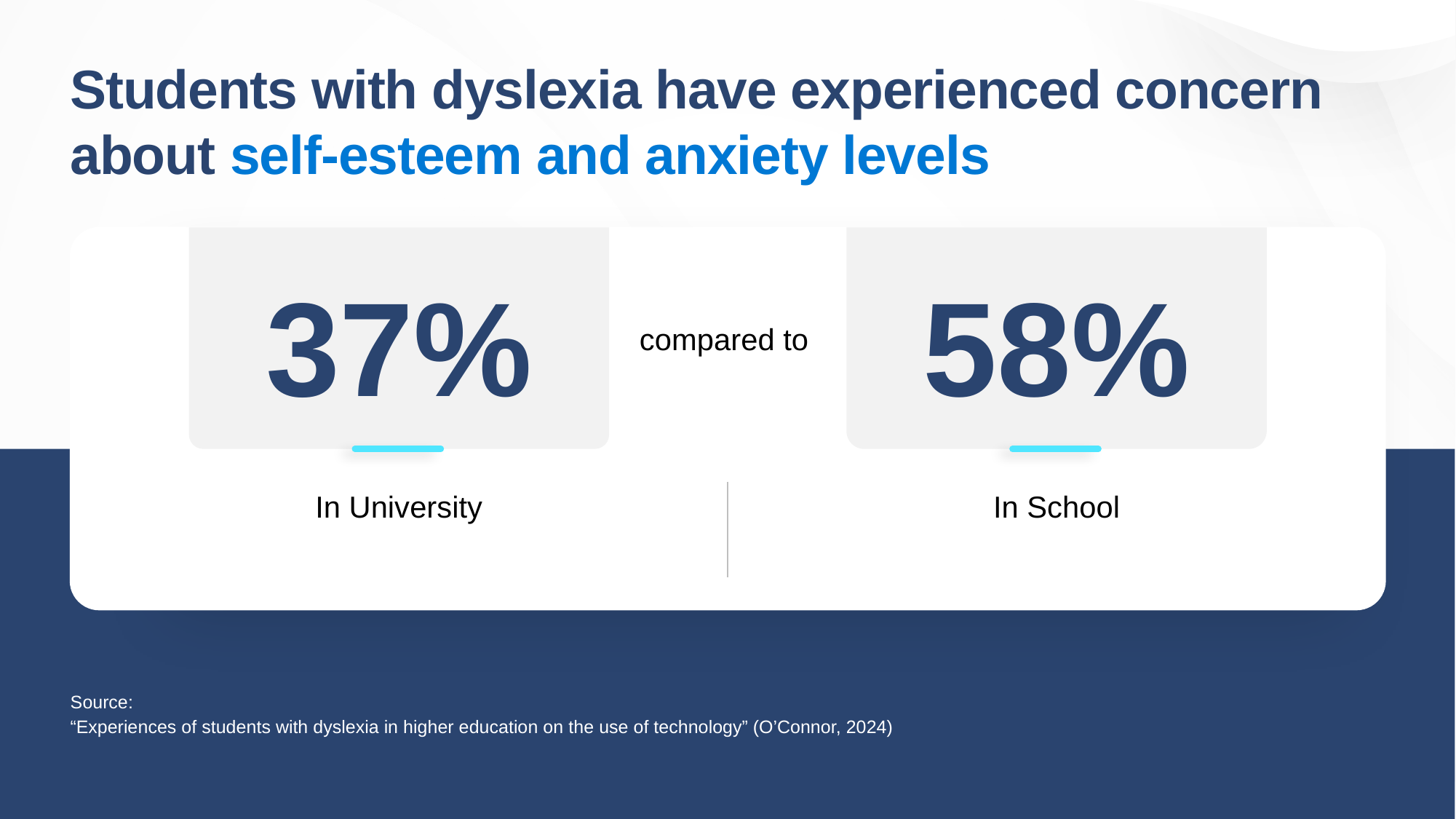

# Students with dyslexia have experienced concern about self-esteem and anxiety levels

37%
58%
compared to
In University
In School
Source:
“Experiences of students with dyslexia in higher education on the use of technology” (O’Connor, 2024)